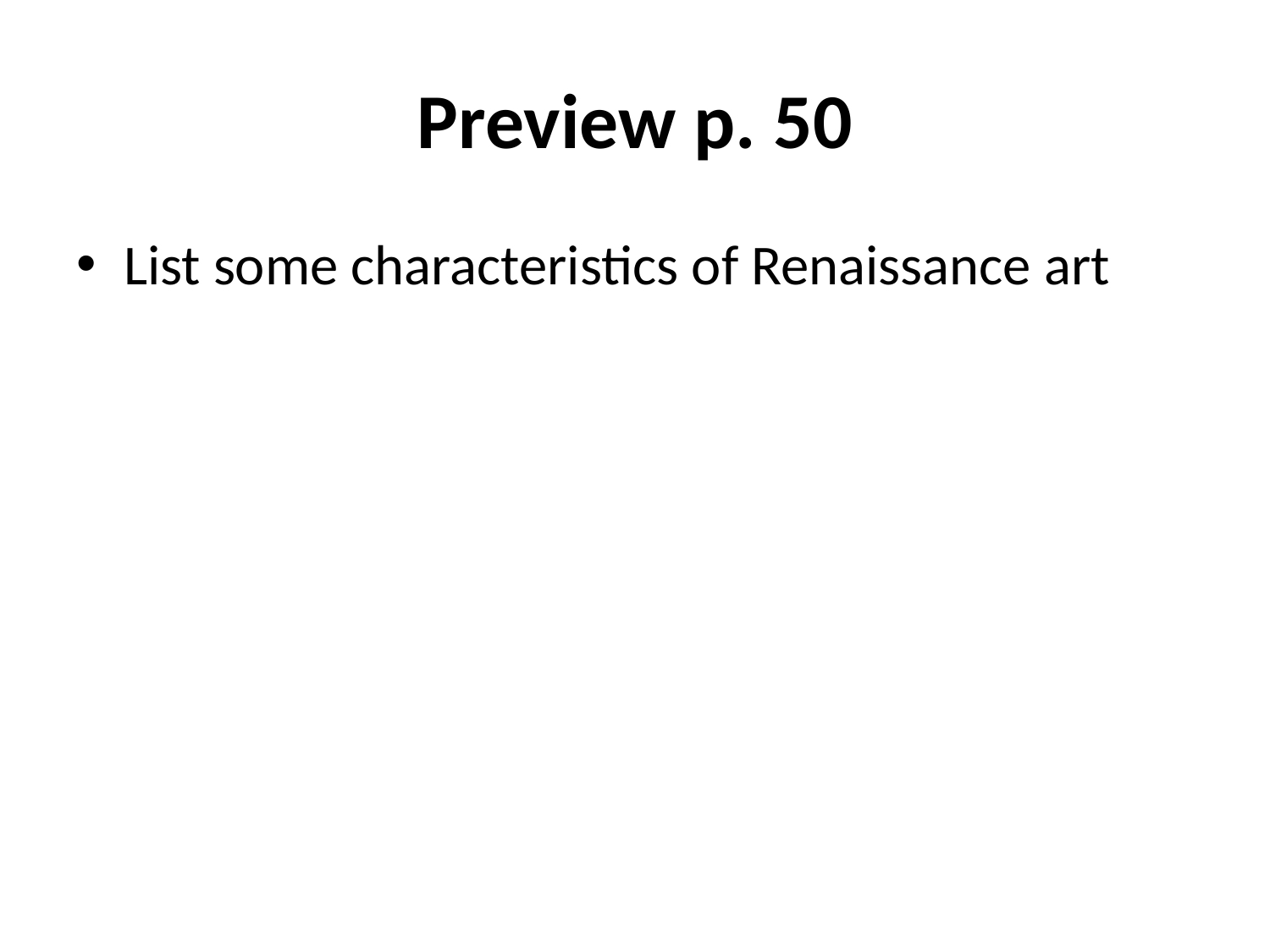

# Preview p. 50
List some characteristics of Renaissance art